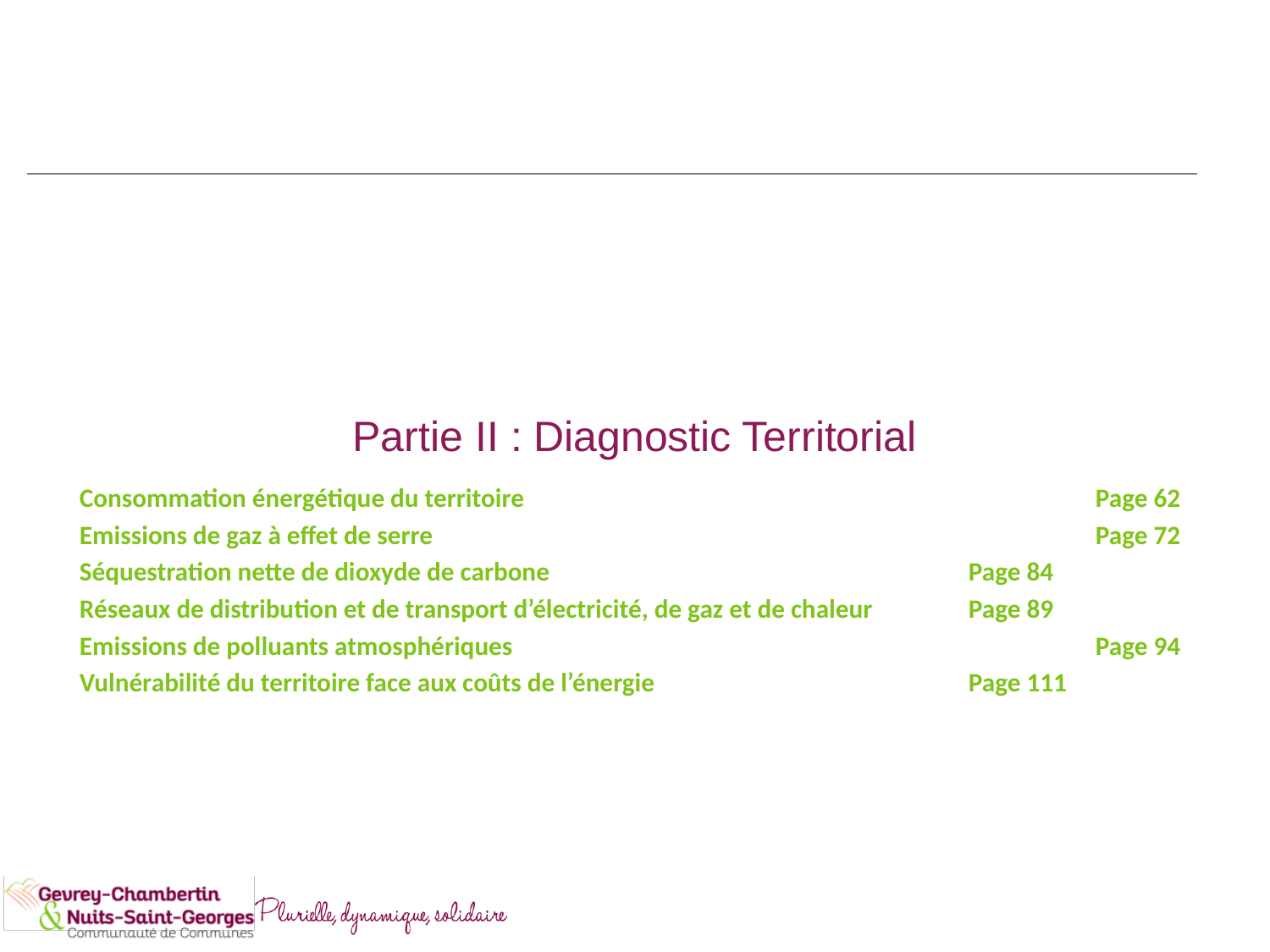

Partie II : Diagnostic Territorial
Consommation énergétique du territoire					Page 62
Emissions de gaz à effet de serre 						Page 72
Séquestration nette de dioxyde de carbone 				Page 84
Réseaux de distribution et de transport d’électricité, de gaz et de chaleur	Page 89
Emissions de polluants atmosphériques 					Page 94
Vulnérabilité du territoire face aux coûts de l’énergie			Page 111